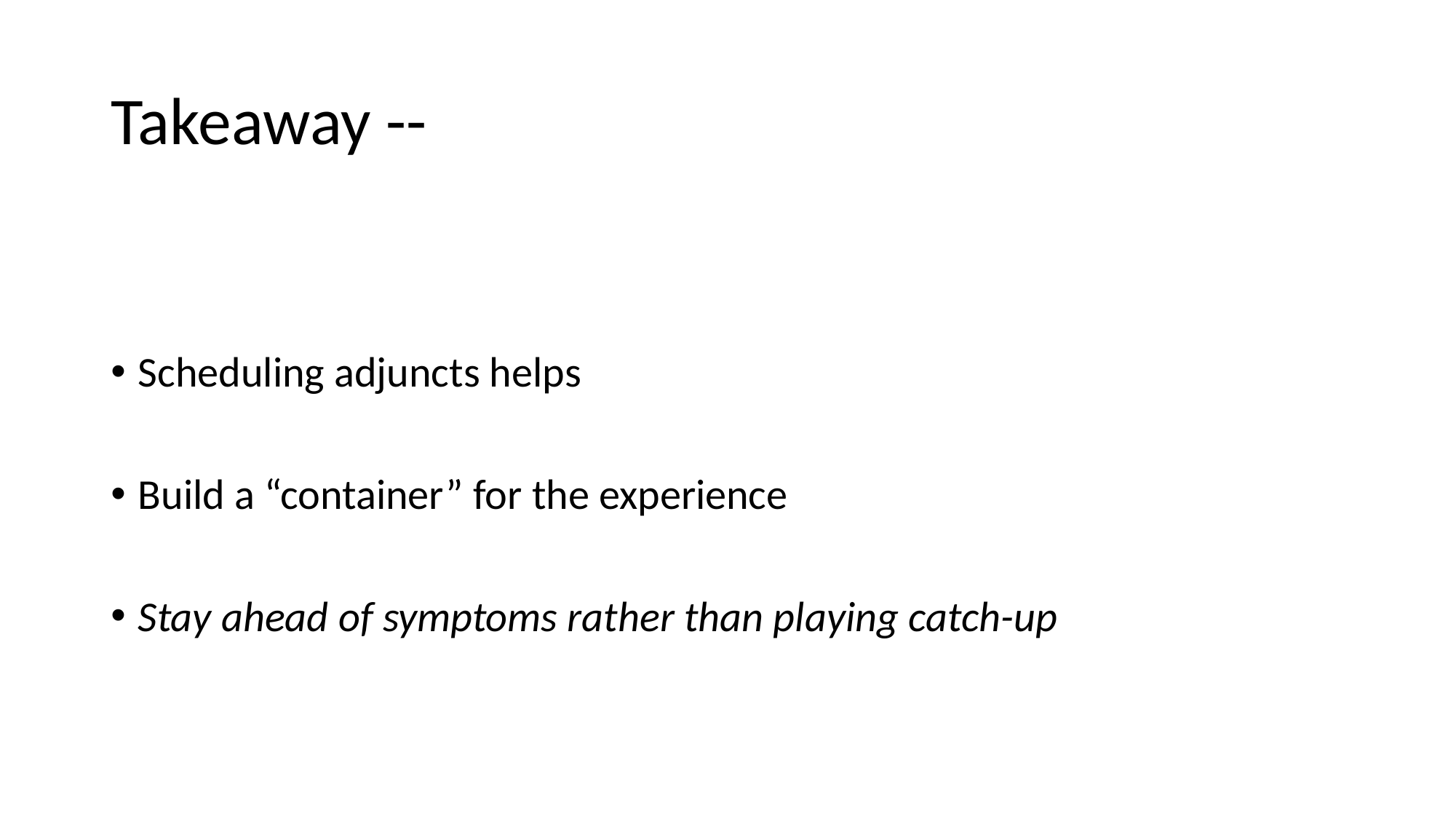

# Takeaway --

Scheduling adjuncts helps

Build a “container” for the experience

Stay ahead of symptoms rather than playing catch-up